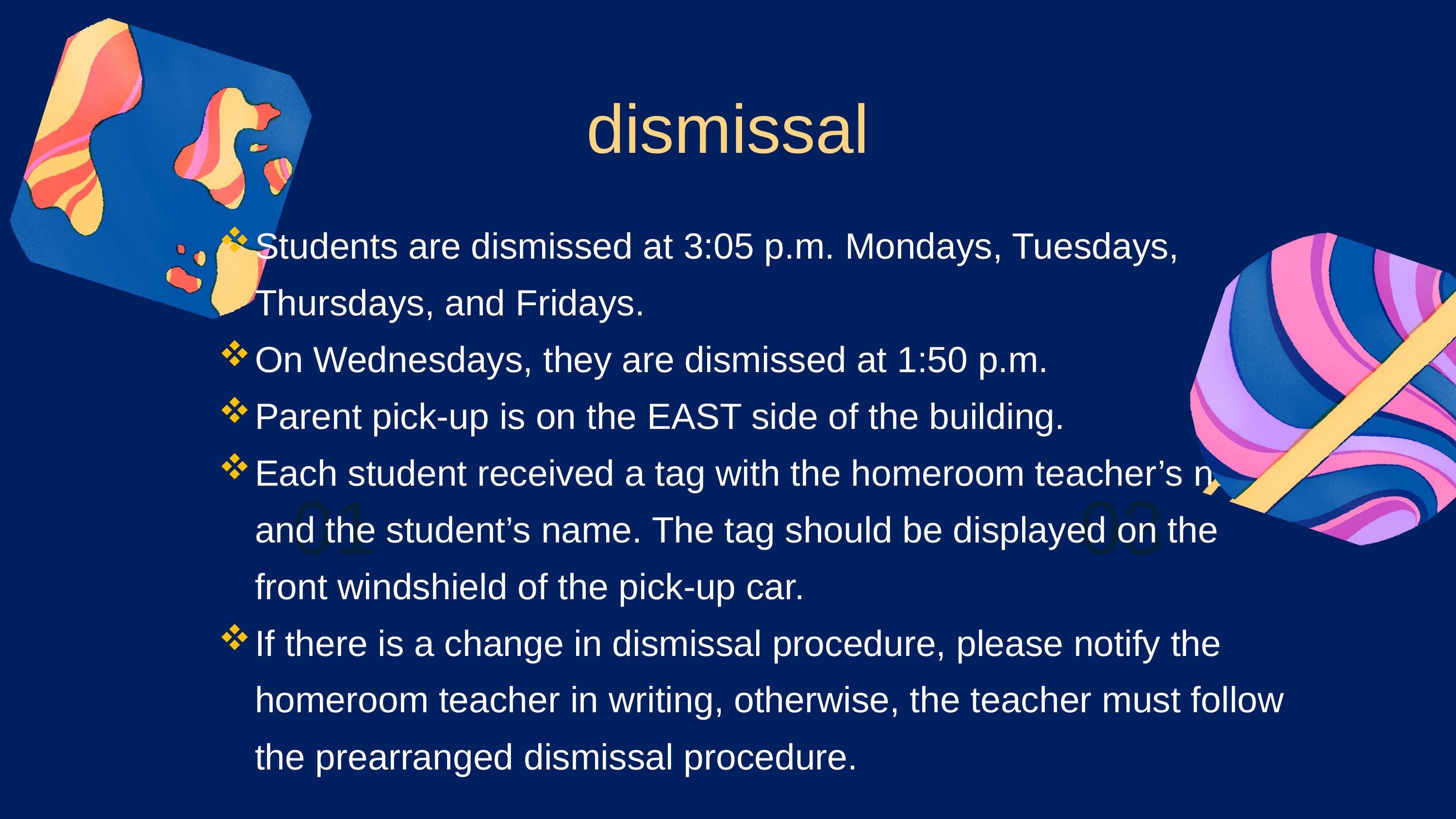

dismissal
Students are dismissed at 3:05 p.m. Mondays, Tuesdays, Thursdays, and Fridays. ​
On Wednesdays, they are dismissed at 1:50 p.m.​
Parent pick-up is on the EAST side of the building.​
Each student received a tag with the homeroom teacher’s name and the student’s name. The tag should be displayed on the front windshield of the pick-up car. ​
If there is a change in dismissal procedure, please notify the homeroom teacher in writing, otherwise, the teacher must follow the prearranged dismissal procedure.​

01
03